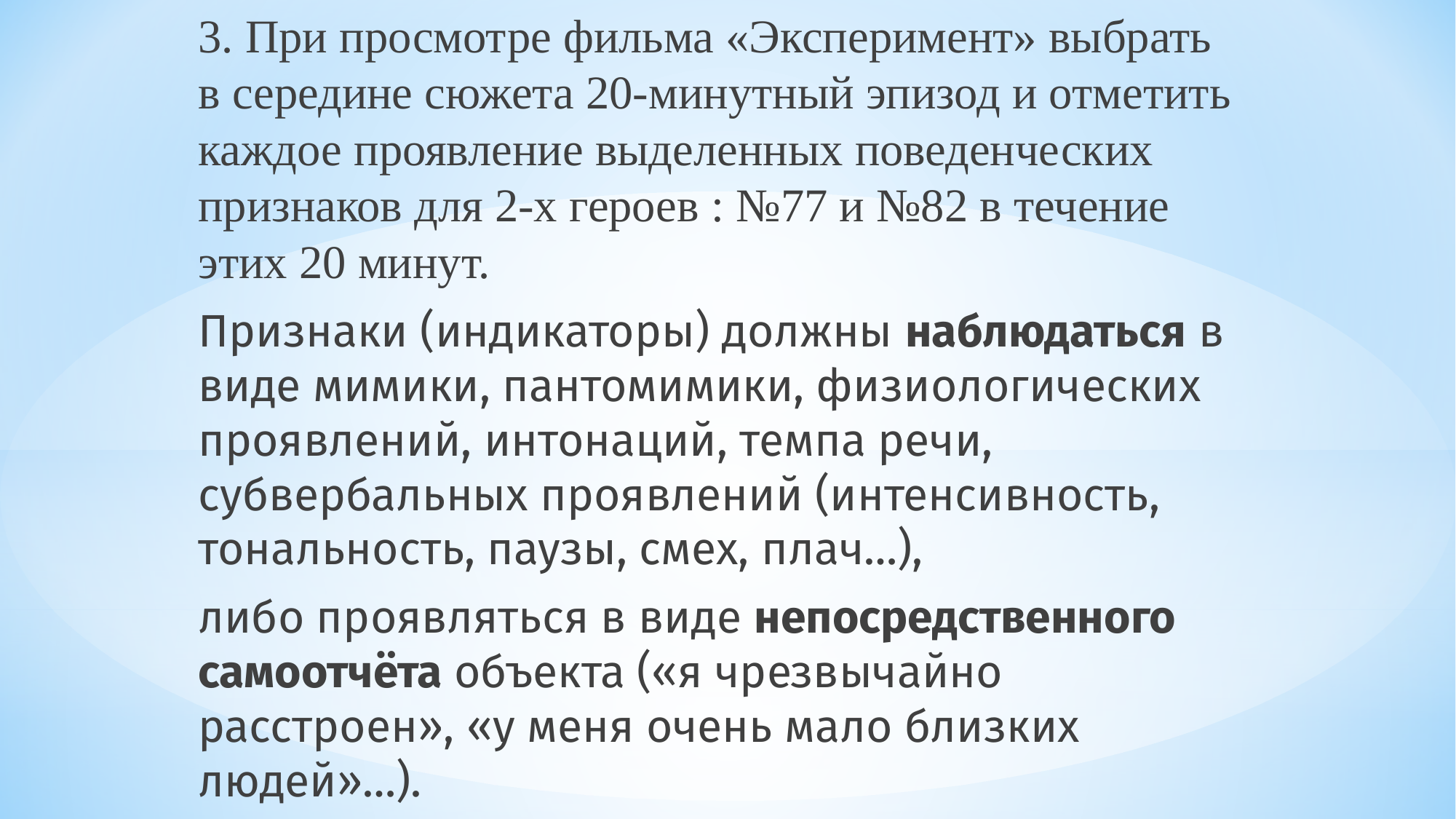

3. При просмотре фильма «Эксперимент» выбрать в середине сюжета 20-минутный эпизод и отметить каждое проявление выделенных поведенческих признаков для 2-х героев : №77 и №82 в течение этих 20 минут.
Признаки (индикаторы) должны наблюдаться в виде мимики, пантомимики, физиологических проявлений, интонаций, темпа речи, субвербальных проявлений (интенсивность, тональность, паузы, смех, плач…),
либо проявляться в виде непосредственного самоотчёта объекта («я чрезвычайно расстроен», «у меня очень мало близких людей»…).